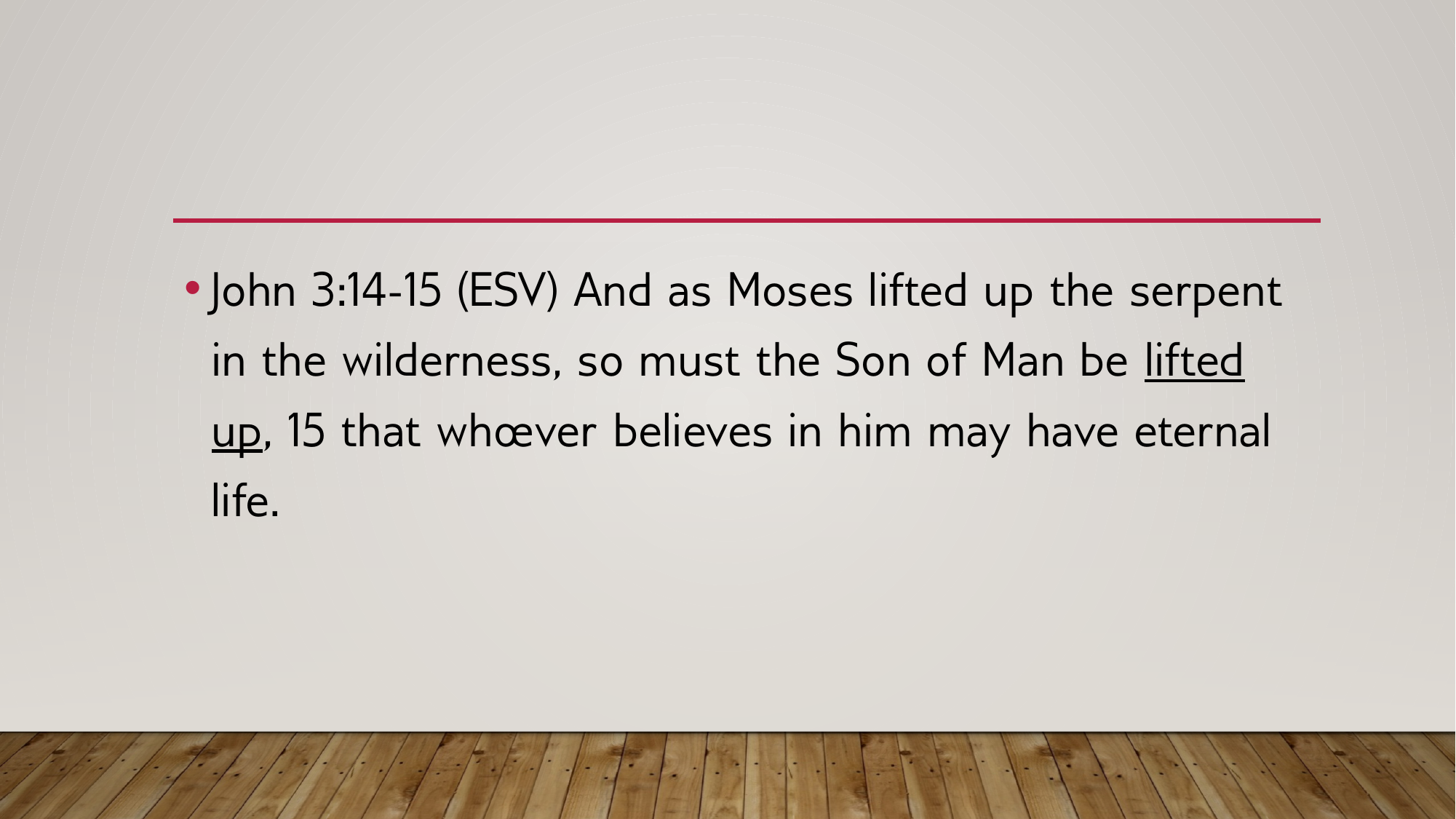

#
John 3:14-15 (ESV) And as Moses lifted up the serpent in the wilderness, so must the Son of Man be lifted up, 15 that whoever believes in him may have eternal life.